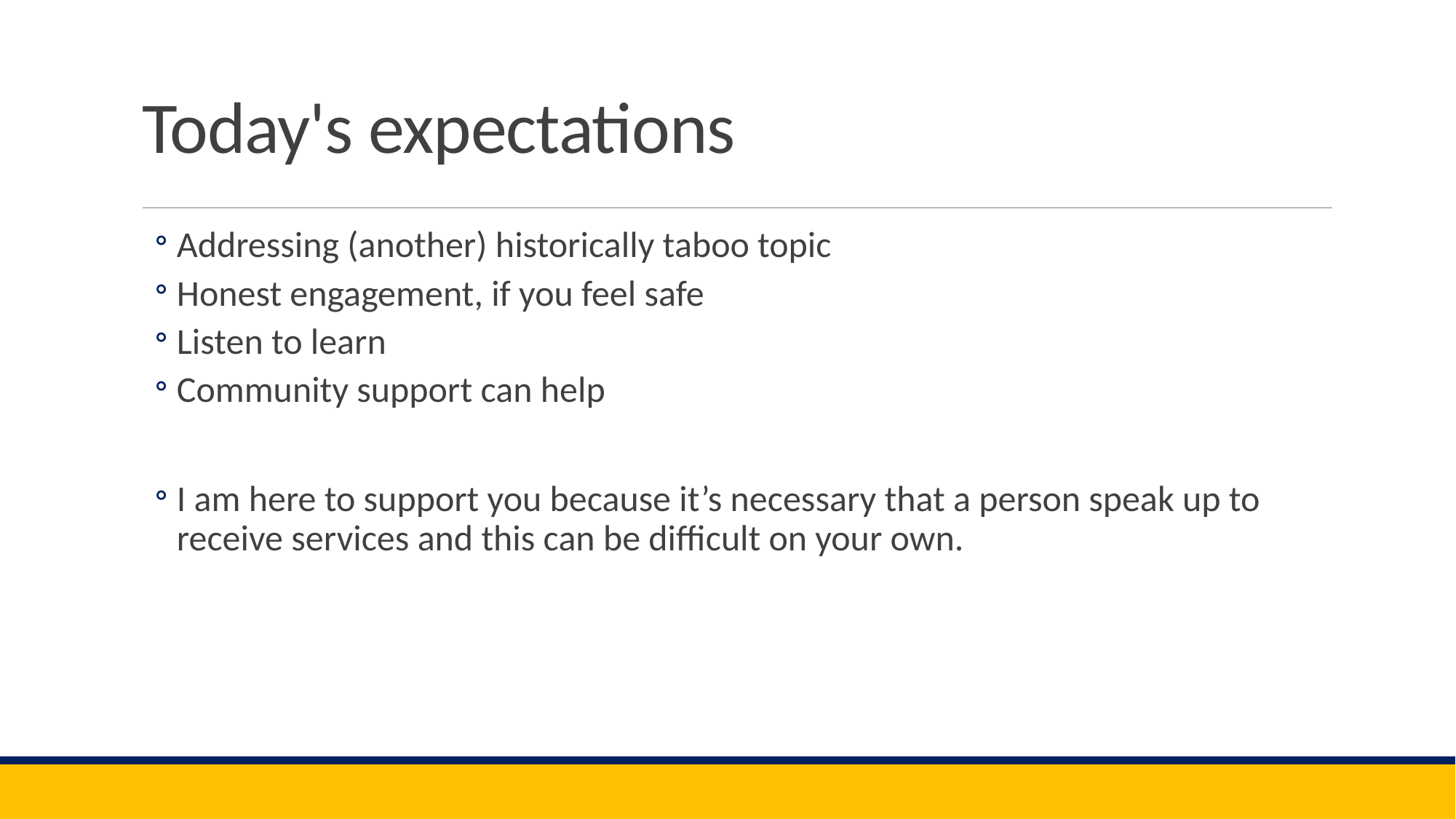

# Today's expectations
Addressing (another) historically taboo topic
Honest engagement, if you feel safe
Listen to learn
Community support can help

I am here to support you because it’s necessary that a person speak up to receive services and this can be difficult on your own.